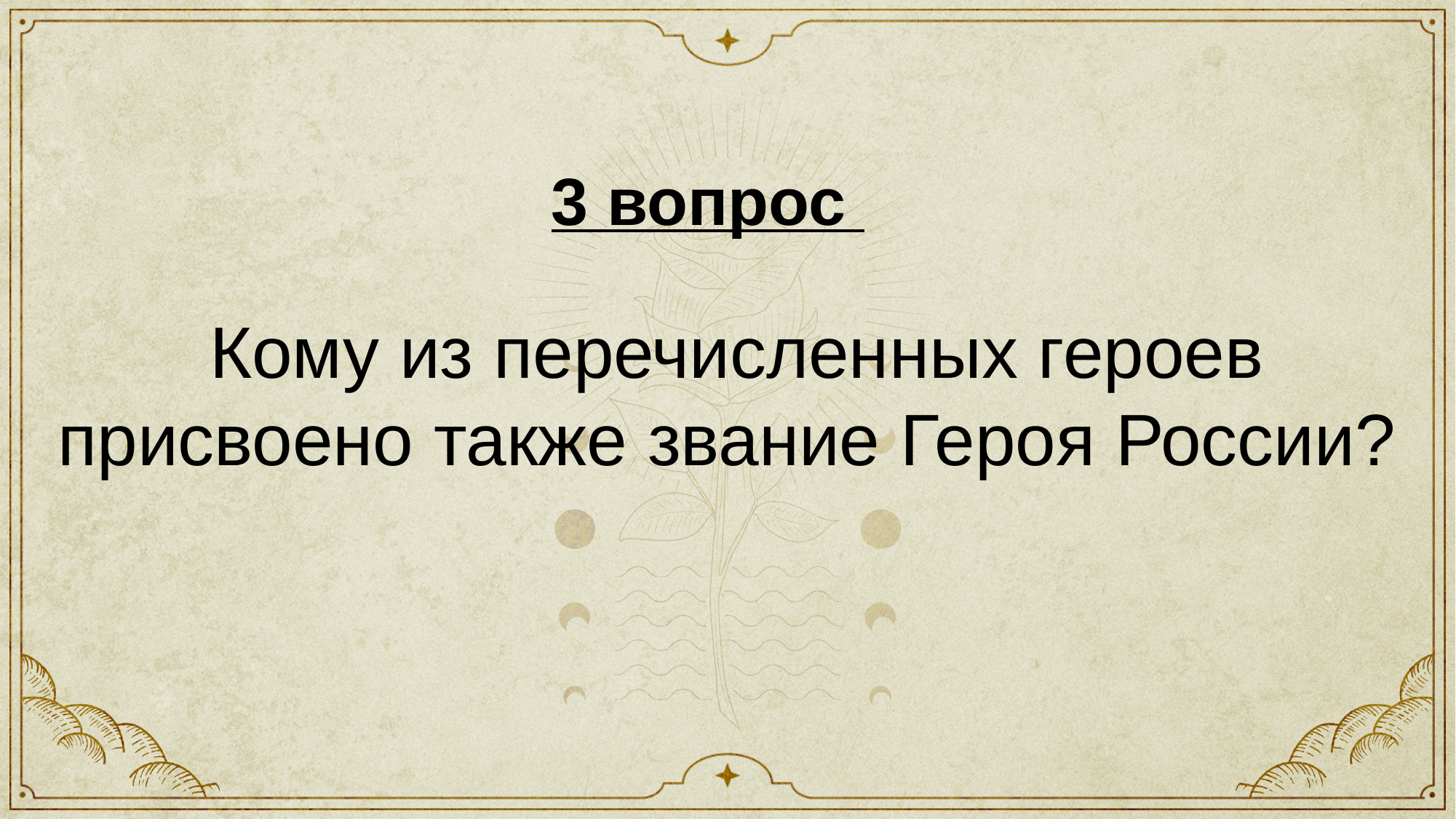

3 вопрос
Кому из перечисленных героев
присвоено также звание Героя России?